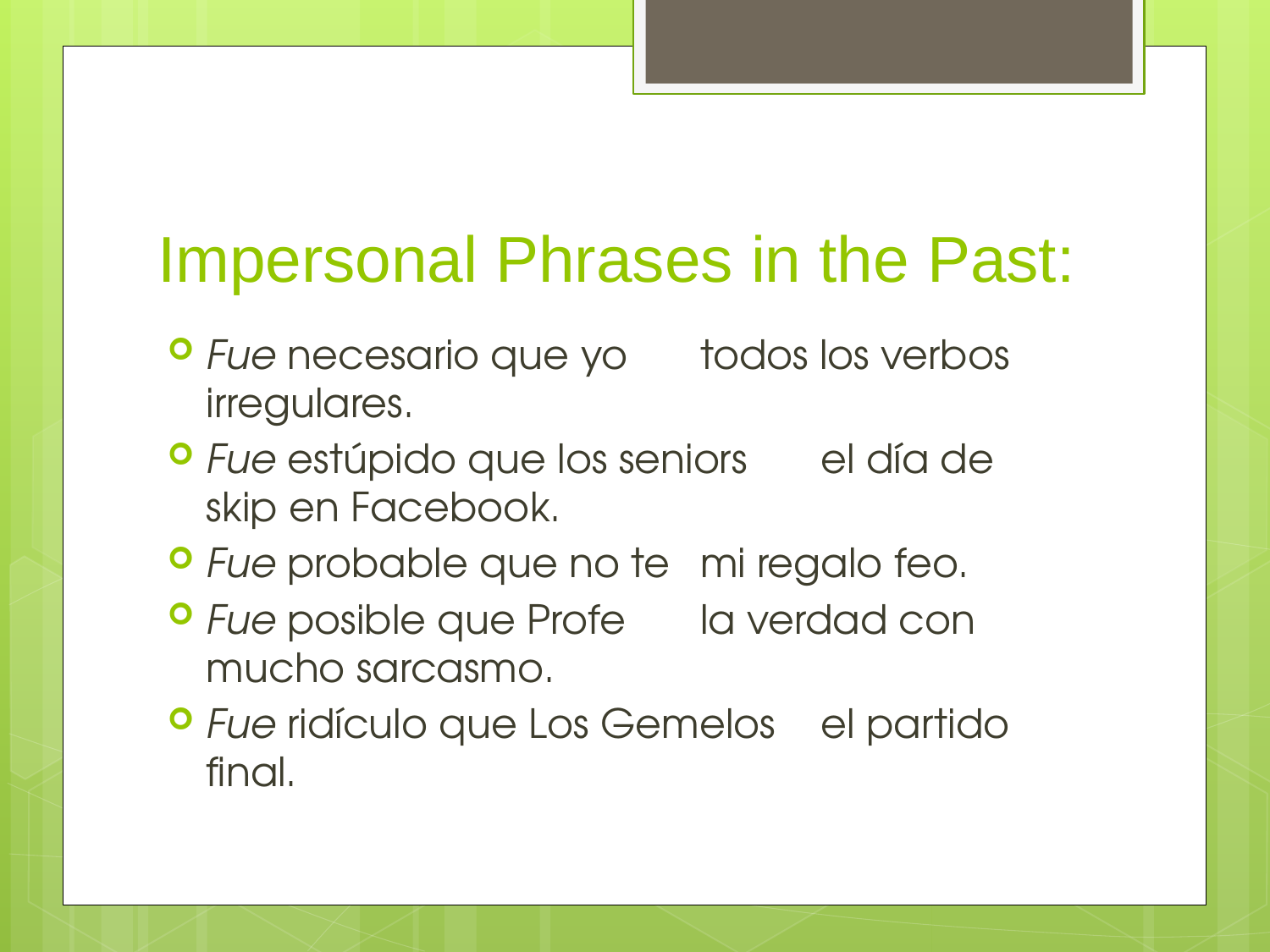

# Impersonal Phrases in the Past:
Fue necesario que yo 			 todos los verbos irregulares.
Fue estúpido que los seniors 			 el día de skip en Facebook.
Fue probable que no te 			 mi regalo feo.
Fue posible que Profe 			 la verdad con mucho sarcasmo.
Fue ridículo que Los Gemelos 				 el partido final.